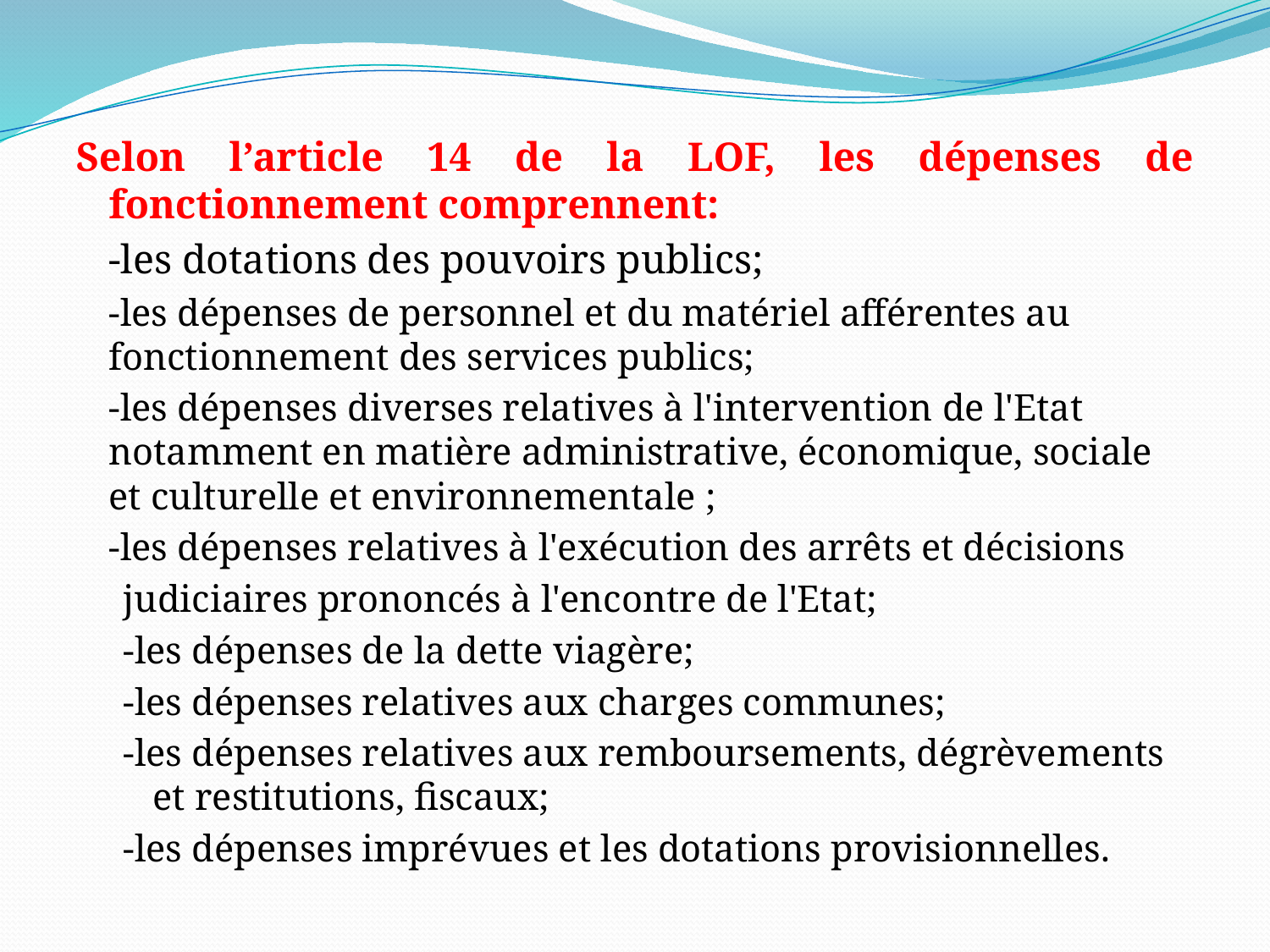

#
Selon l’article 14 de la LOF, les dépenses de fonctionnement comprennent:
	-les dotations des pouvoirs publics;
	-les dépenses de personnel et du matériel afférentes au fonctionnement des services publics;
	-les dépenses diverses relatives à l'intervention de l'Etat notamment en matière administrative, économique, sociale et culturelle et environnementale ;
	-les dépenses relatives à l'exécution des arrêts et décisions
judiciaires prononcés à l'encontre de l'Etat;
-les dépenses de la dette viagère;
-les dépenses relatives aux charges communes;
-les dépenses relatives aux remboursements, dégrèvements et restitutions, fiscaux;
-les dépenses imprévues et les dotations provisionnelles.